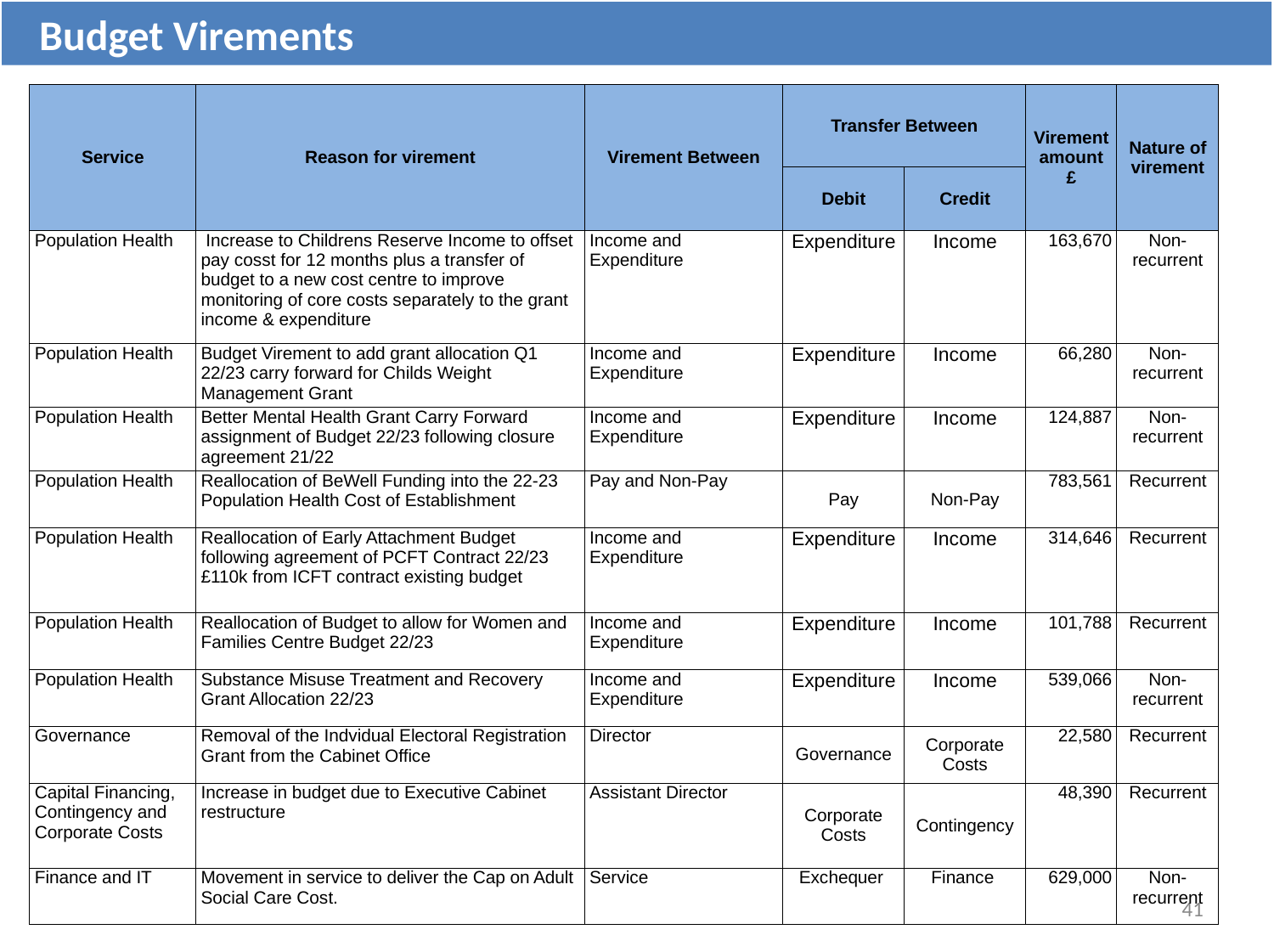

Budget Virements
| Service | Reason for virement | Virement Between | Transfer Between |  | Virement amount £ | Nature of virement |
| --- | --- | --- | --- | --- | --- | --- |
|  |  |  | Debit | Credit |  |  |
| Population Health | Increase to Childrens Reserve Income to offset pay cosst for 12 months plus a transfer of budget to a new cost centre to improve monitoring of core costs separately to the grant income & expenditure | Income and Expenditure | Expenditure | Income | 163,670 | Non-recurrent |
| Population Health | Budget Virement to add grant allocation Q1 22/23 carry forward for Childs Weight Management Grant | Income and Expenditure | Expenditure | Income | 66,280 | Non-recurrent |
| Population Health | Better Mental Health Grant Carry Forward assignment of Budget 22/23 following closure agreement 21/22 | Income and Expenditure | Expenditure | Income | 124,887 | Non-recurrent |
| Population Health | Reallocation of BeWell Funding into the 22-23 Population Health Cost of Establishment | Pay and Non-Pay | Pay | Non-Pay | 783,561 | Recurrent |
| Population Health | Reallocation of Early Attachment Budget following agreement of PCFT Contract 22/23 £110k from ICFT contract existing budget | Income and Expenditure | Expenditure | Income | 314,646 | Recurrent |
| Population Health | Reallocation of Budget to allow for Women and Families Centre Budget 22/23 | Income and Expenditure | Expenditure | Income | 101,788 | Recurrent |
| Population Health | Substance Misuse Treatment and Recovery Grant Allocation 22/23 | Income and Expenditure | Expenditure | Income | 539,066 | Non-recurrent |
| Governance | Removal of the Indvidual Electoral Registration Grant from the Cabinet Office | Director | Governance | Corporate Costs | 22,580 | Recurrent |
| Capital Financing, Contingency and Corporate Costs | Increase in budget due to Executive Cabinet restructure | Assistant Director | Corporate Costs | Contingency | 48,390 | Recurrent |
| Finance and IT | Movement in service to deliver the Cap on Adult Social Care Cost. | Service | Exchequer | Finance | 629,000 | Non-recurrent |
41